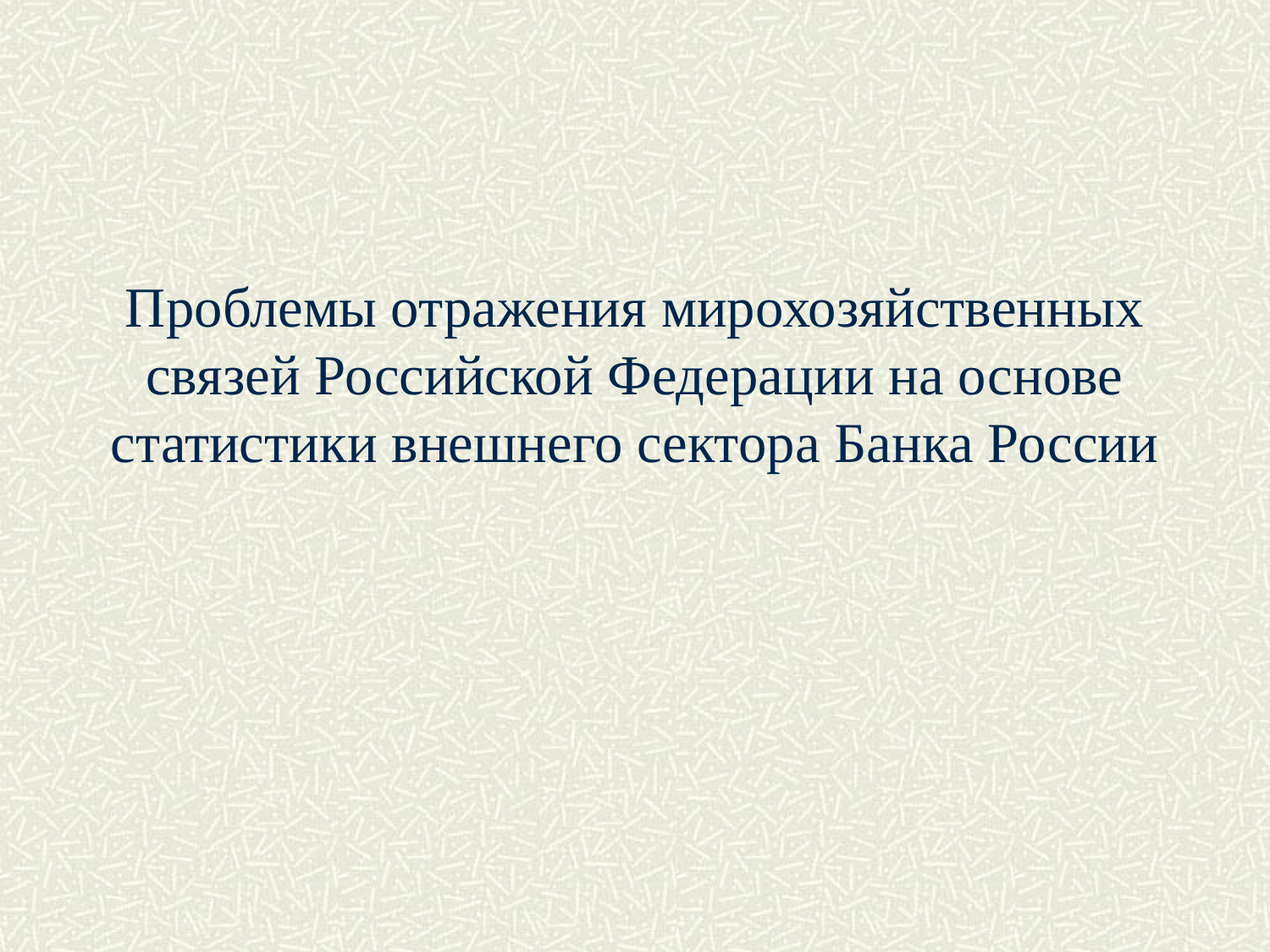

Проблемы отражения мирохозяйственных связей Российской Федерации на основе статистики внешнего сектора Банка России